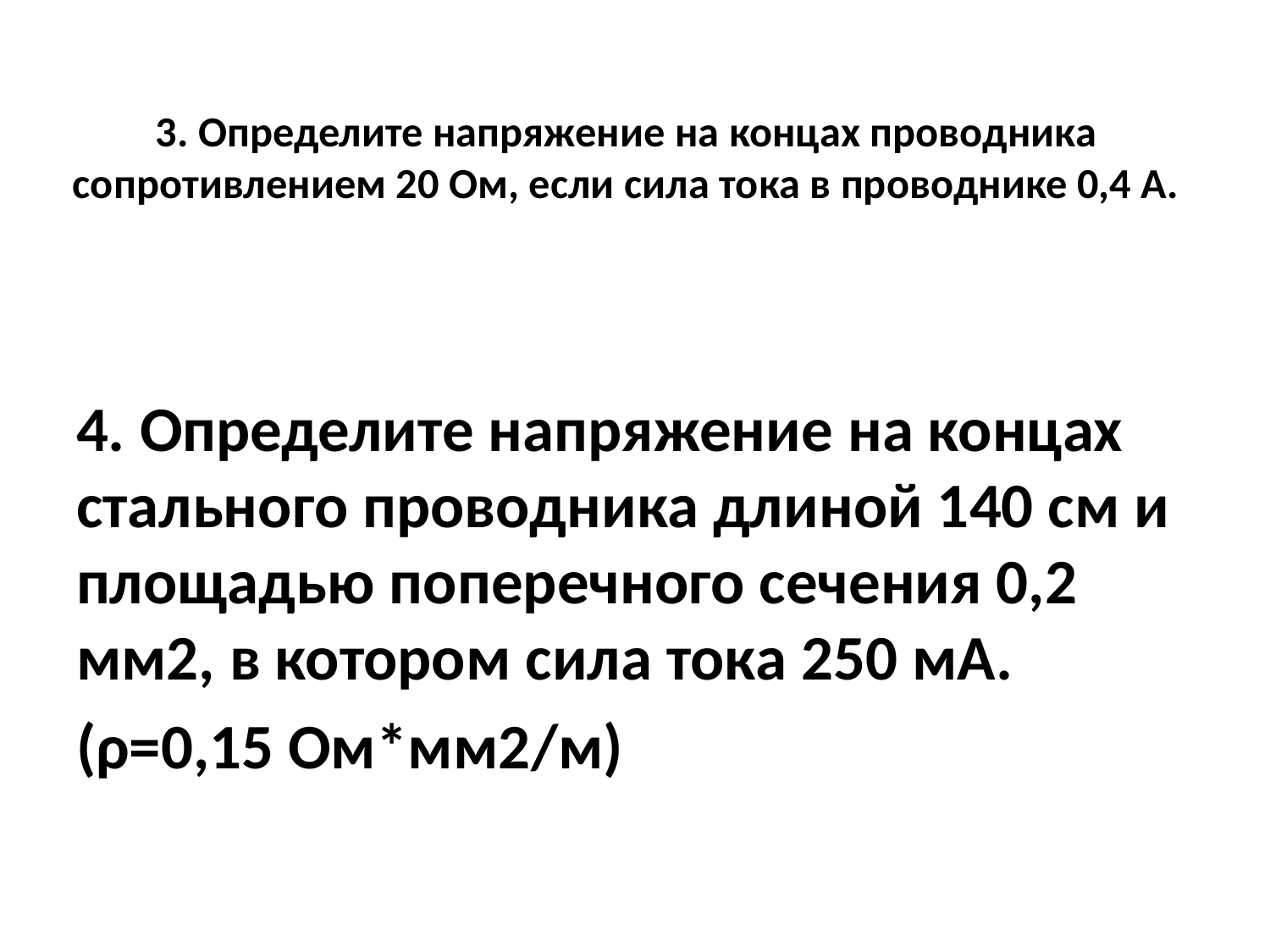

# 3. Определите напряжение на концах проводника сопротивлением 20 Ом, если сила тока в проводнике 0,4 А.

4. Определите напряжение на концах стального проводника длиной 140 см и площадью поперечного сечения 0,2 мм2, в котором сила тока 250 мА.
(ρ=0,15 Ом*мм2/м)